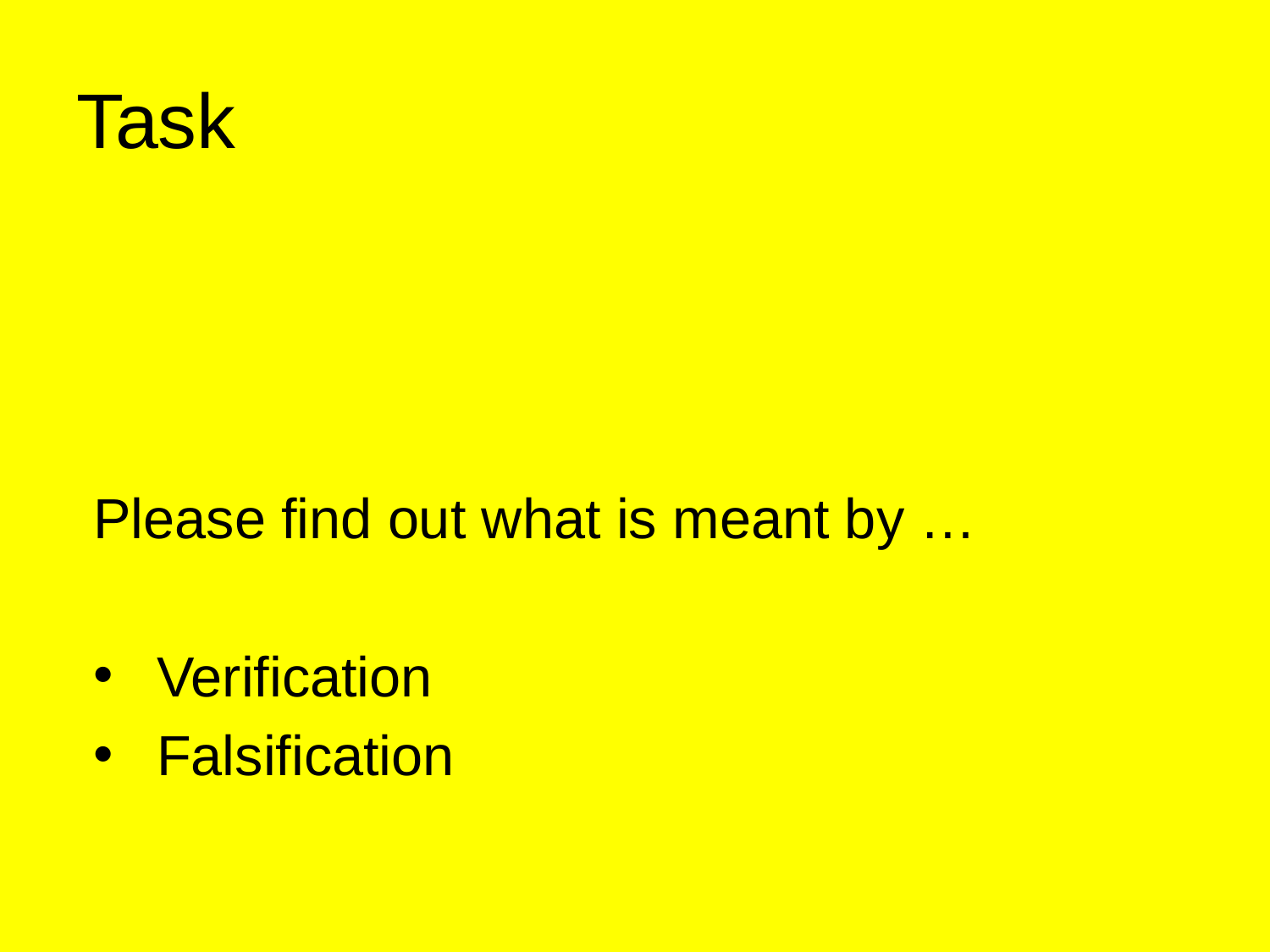

# Task
Please find out what is meant by …

 Verification
 Falsification